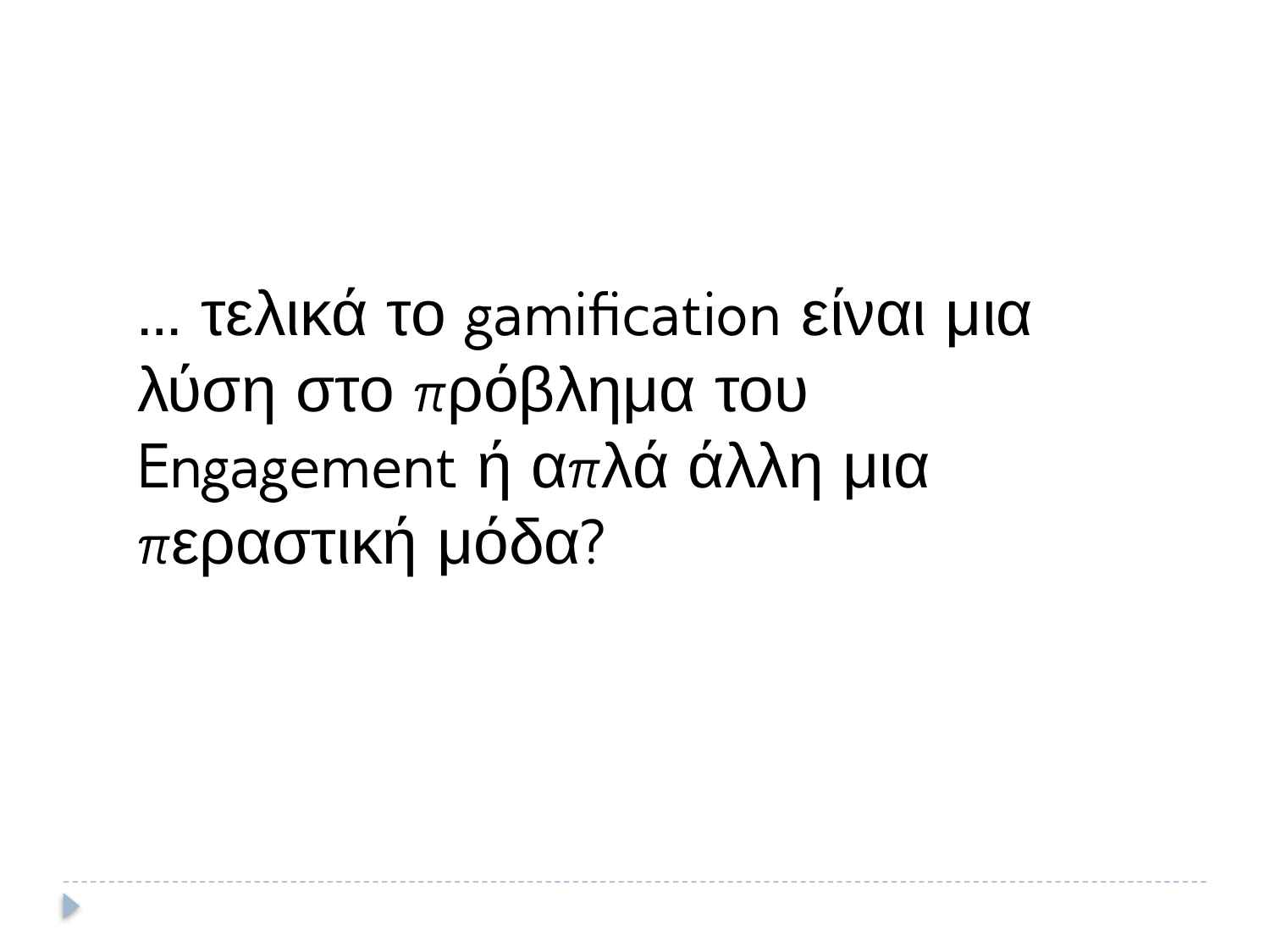

… τελικά το gamification είναι μια λύση στο πρόβλημα του Engagement ή απλά άλλη μια περαστική μόδα?